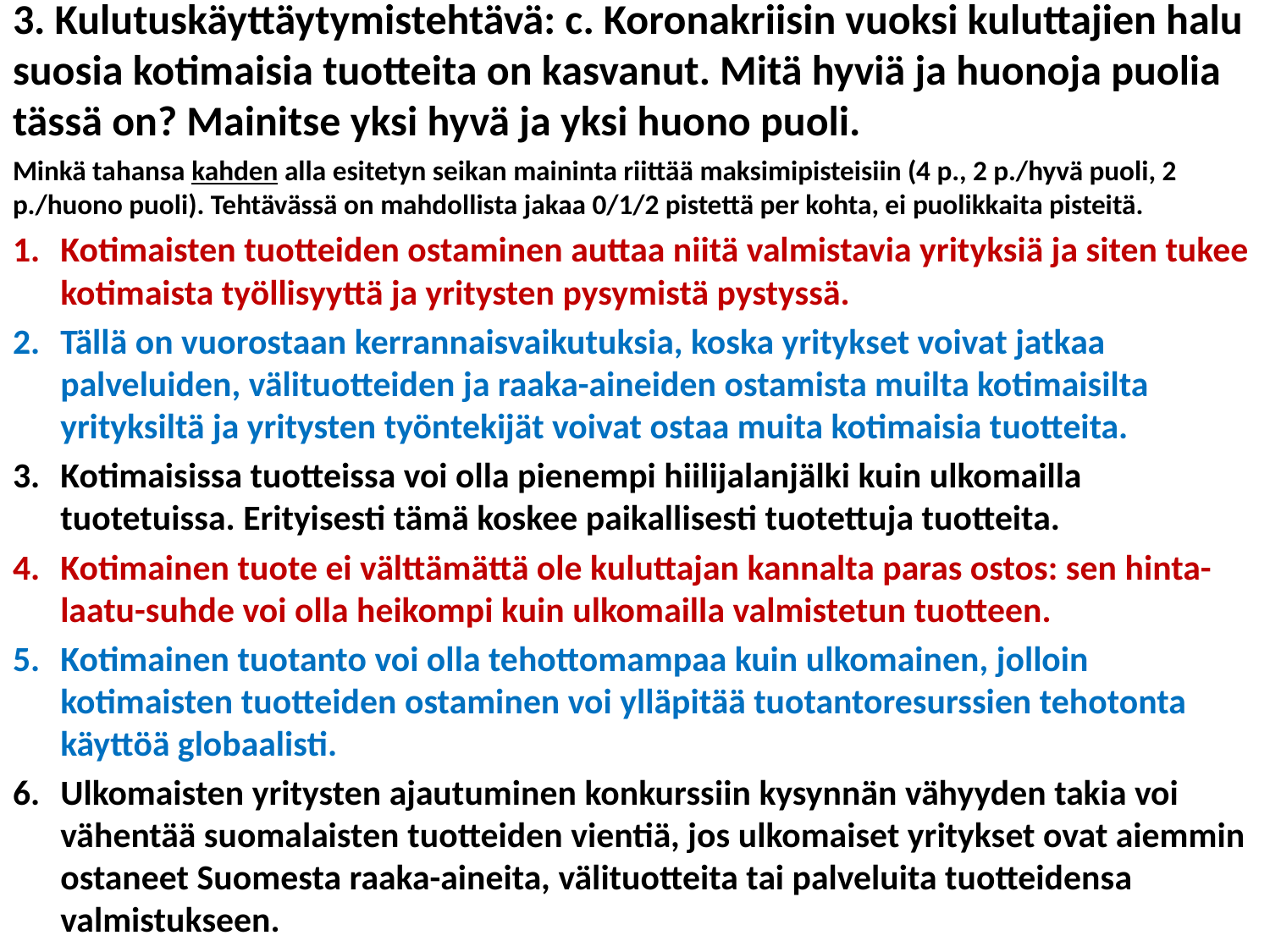

# 3. Kulutuskäyttäytymistehtävä: c. Koronakriisin vuoksi kuluttajien halu suosia kotimaisia tuotteita on kasvanut. Mitä hyviä ja huonoja puolia tässä on? Mainitse yksi hyvä ja yksi huono puoli.
Minkä tahansa kahden alla esitetyn seikan maininta riittää maksimipisteisiin (4 p., 2 p./hyvä puoli, 2 p./huono puoli). Tehtävässä on mahdollista jakaa 0/1/2 pistettä per kohta, ei puolikkaita pisteitä.
Kotimaisten tuotteiden ostaminen auttaa niitä valmistavia yrityksiä ja siten tukee kotimaista työllisyyttä ja yritysten pysymistä pystyssä.
Tällä on vuorostaan kerrannaisvaikutuksia, koska yritykset voivat jatkaa palveluiden, välituotteiden ja raaka-aineiden ostamista muilta kotimaisilta yrityksiltä ja yritysten työntekijät voivat ostaa muita kotimaisia tuotteita.
Kotimaisissa tuotteissa voi olla pienempi hiilijalanjälki kuin ulkomailla tuotetuissa. Erityisesti tämä koskee paikallisesti tuotettuja tuotteita.
Kotimainen tuote ei välttämättä ole kuluttajan kannalta paras ostos: sen hinta-laatu-suhde voi olla heikompi kuin ulkomailla valmistetun tuotteen.
Kotimainen tuotanto voi olla tehottomampaa kuin ulkomainen, jolloin kotimaisten tuotteiden ostaminen voi ylläpitää tuotantoresurssien tehotonta käyttöä globaalisti.
Ulkomaisten yritysten ajautuminen konkurssiin kysynnän vähyyden takia voi vähentää suomalaisten tuotteiden vientiä, jos ulkomaiset yritykset ovat aiemmin ostaneet Suomesta raaka-aineita, välituotteita tai palveluita tuotteidensa valmistukseen.